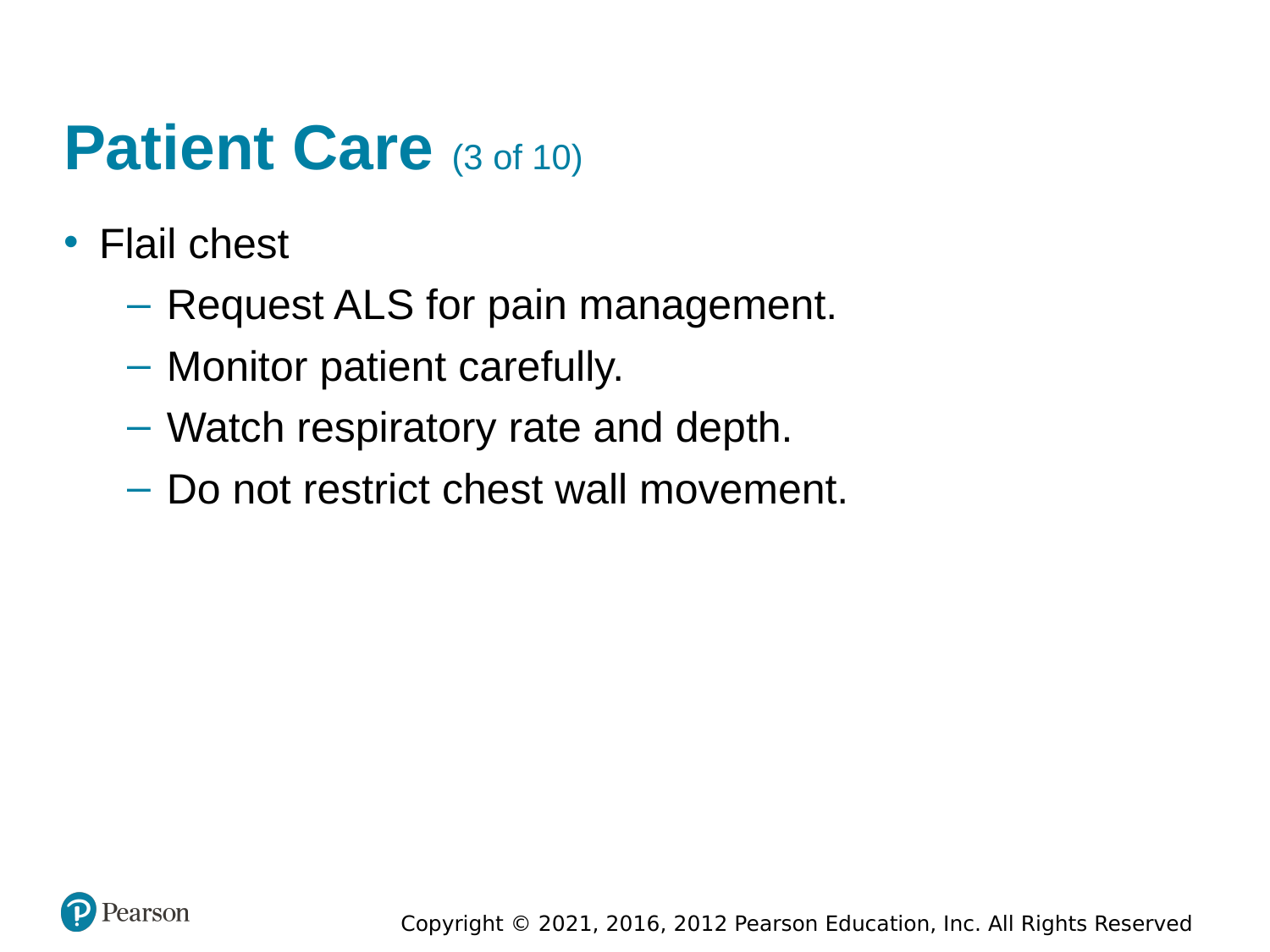

# Patient Care (3 of 10)
Flail chest
Request A L S for pain management.
Monitor patient carefully.
Watch respiratory rate and depth.
Do not restrict chest wall movement.